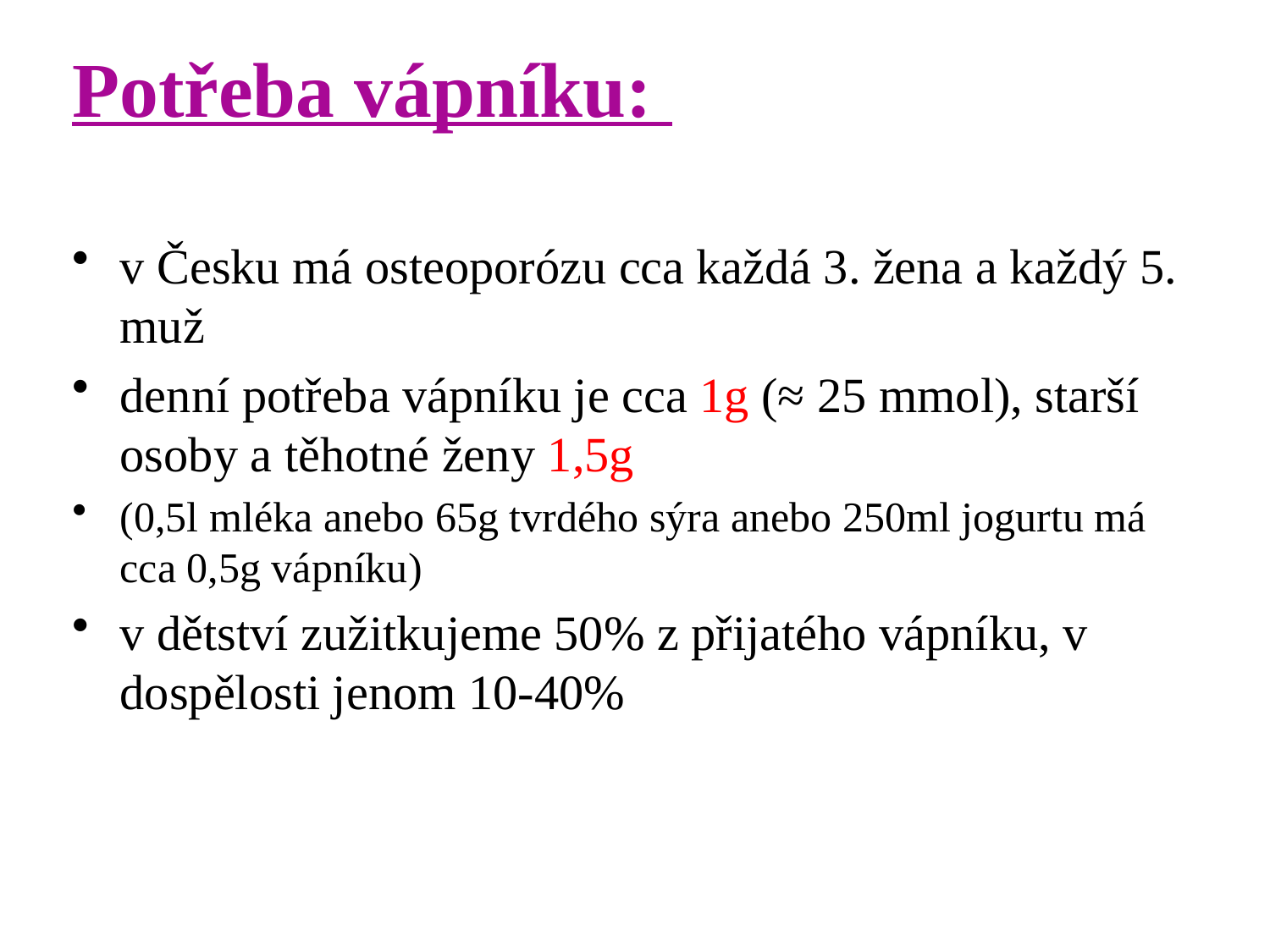

# Potřeba vápníku:
v Česku má osteoporózu cca každá 3. žena a každý 5. muž
denní potřeba vápníku je cca 1g (≈ 25 mmol), starší osoby a těhotné ženy 1,5g
(0,5l mléka anebo 65g tvrdého sýra anebo 250ml jogurtu má cca 0,5g vápníku)
v dětství zužitkujeme 50% z přijatého vápníku, v dospělosti jenom 10-40%